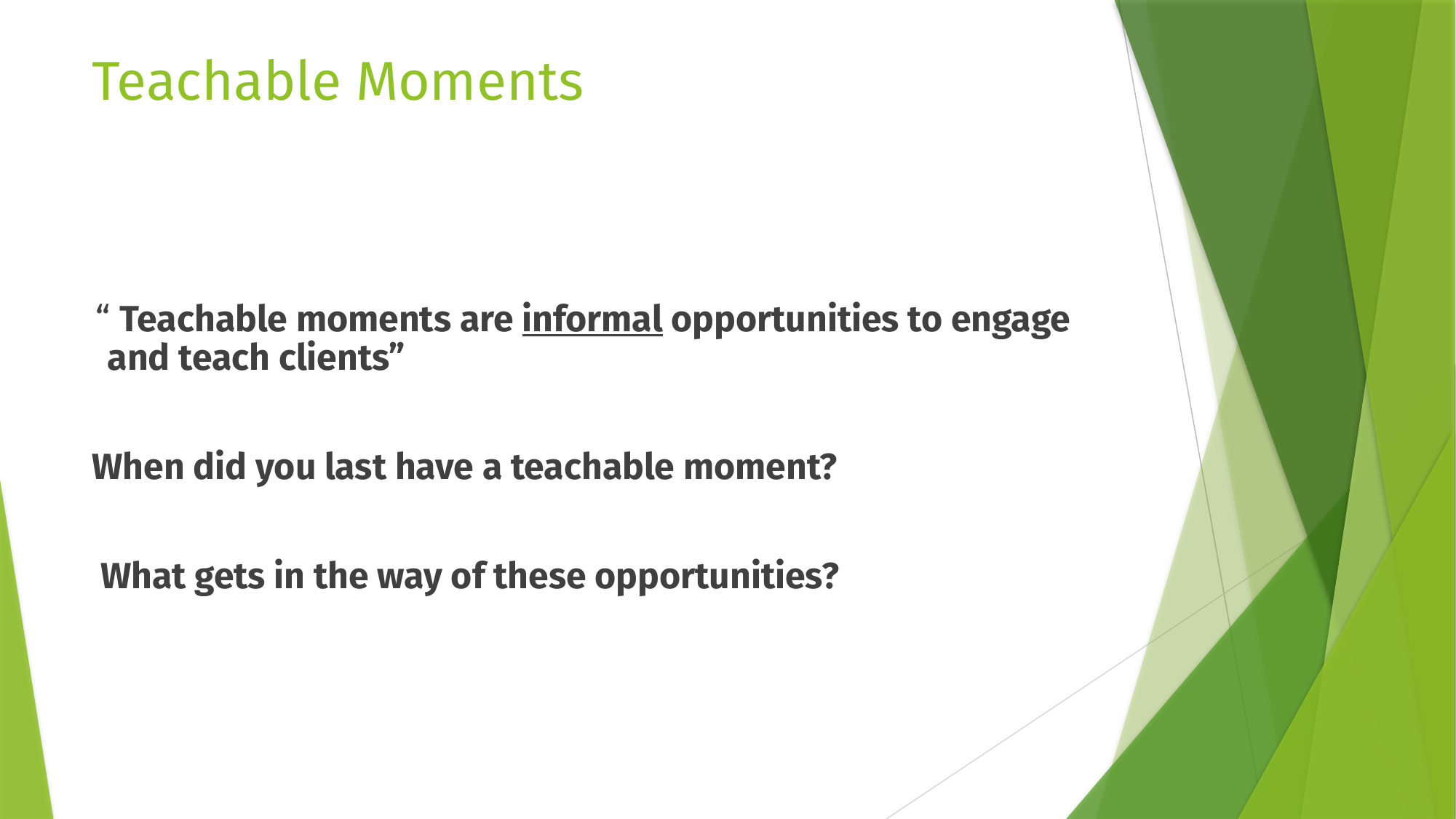

# Teachable Moments

   “ Teachable moments are informal opportunities to engage and teach clients”

   When did you last have a teachable moment?

    What gets in the way of these opportunities?